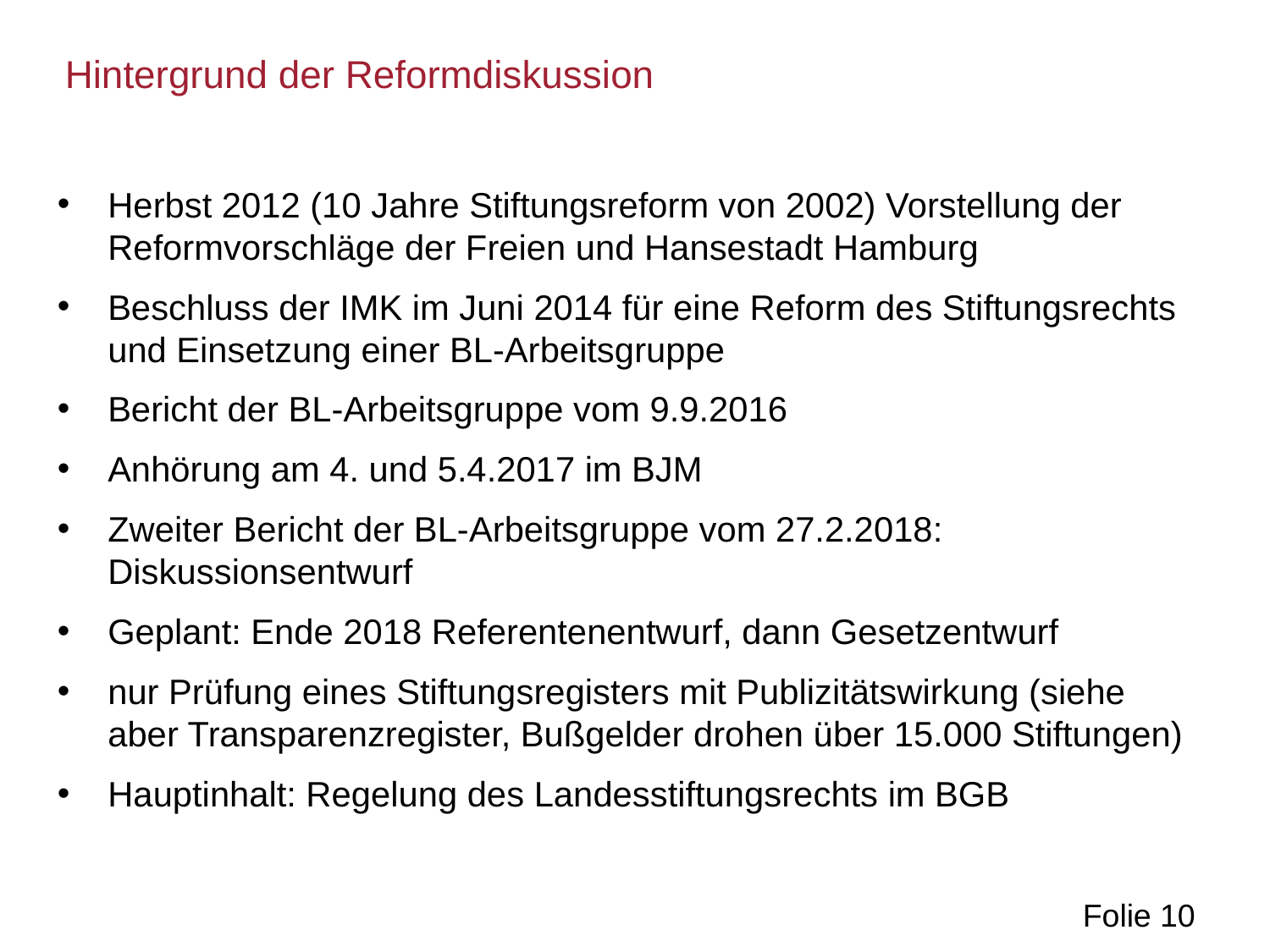

Hintergrund der Reformdiskussion
Herbst 2012 (10 Jahre Stiftungsreform von 2002) Vorstellung der Reformvorschläge der Freien und Hansestadt Hamburg
Beschluss der IMK im Juni 2014 für eine Reform des Stiftungsrechts und Einsetzung einer BL-Arbeitsgruppe
Bericht der BL-Arbeitsgruppe vom 9.9.2016
Anhörung am 4. und 5.4.2017 im BJM
Zweiter Bericht der BL-Arbeitsgruppe vom 27.2.2018: Diskussionsentwurf
Geplant: Ende 2018 Referentenentwurf, dann Gesetzentwurf
nur Prüfung eines Stiftungsregisters mit Publizitätswirkung (siehe aber Transparenzregister, Bußgelder drohen über 15.000 Stiftungen)
Hauptinhalt: Regelung des Landesstiftungsrechts im BGB
Folie 10